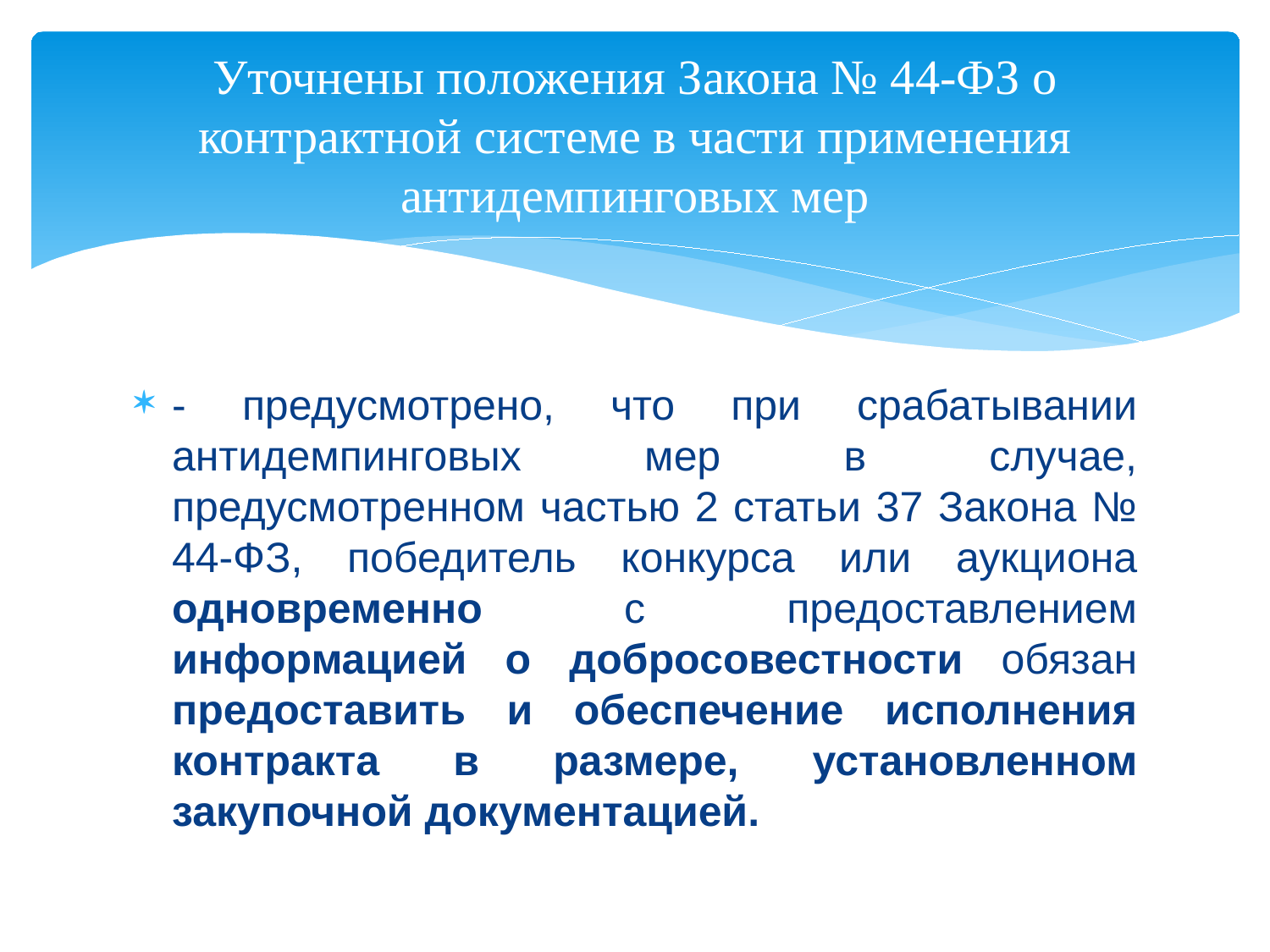

# Уточнены положения Закона № 44-ФЗ о контрактной системе в части применения антидемпинговых мер
- предусмотрено, что при срабатывании антидемпинговых мер в случае, предусмотренном частью 2 статьи 37 Закона № 44-ФЗ, победитель конкурса или аукциона одновременно с предоставлением информацией о добросовестности обязан предоставить и обеспечение исполнения контракта в размере, установленном закупочной документацией.